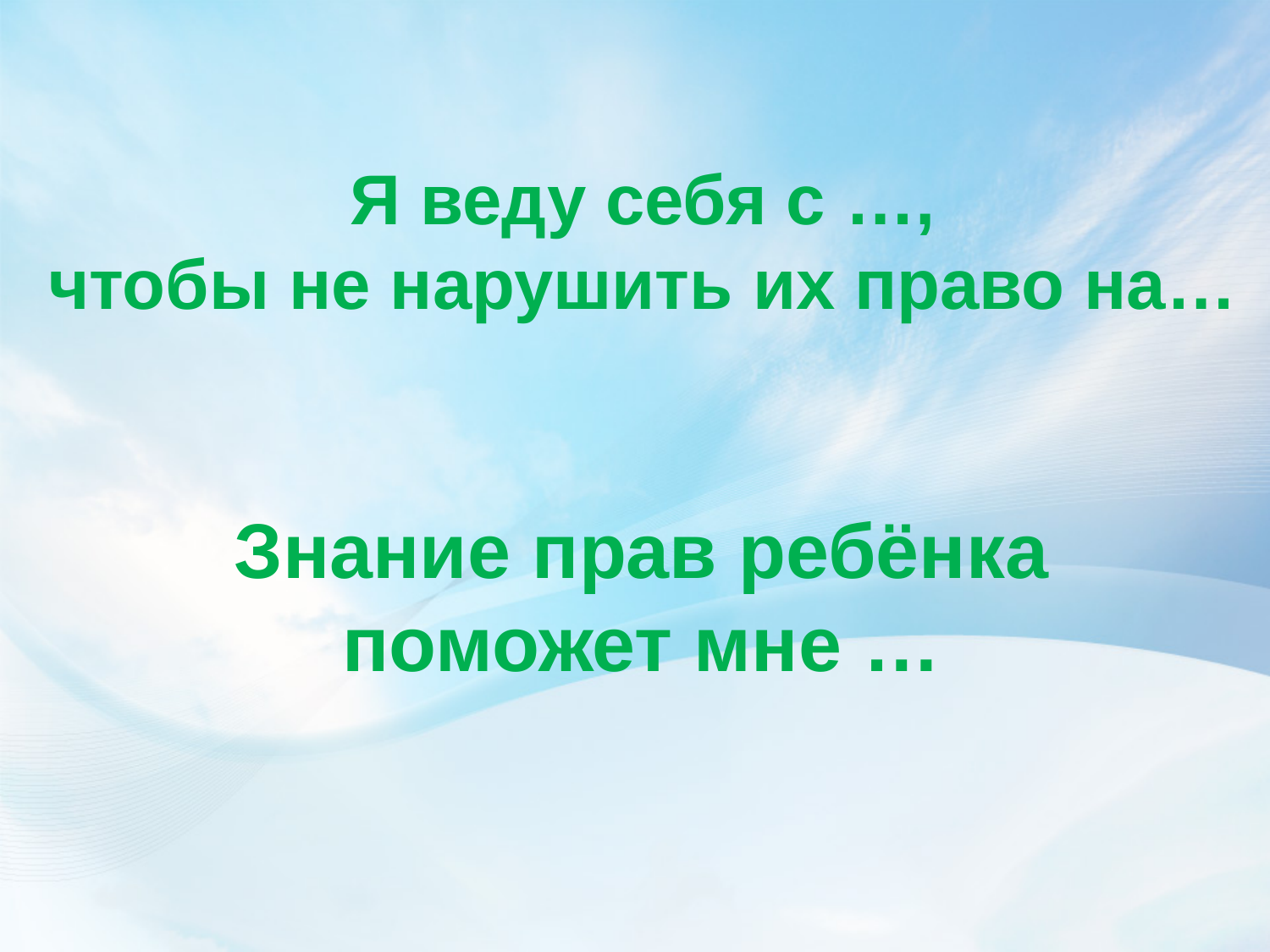

Я веду себя с …,
чтобы не нарушить их право на…
Знание прав ребёнка
поможет мне …